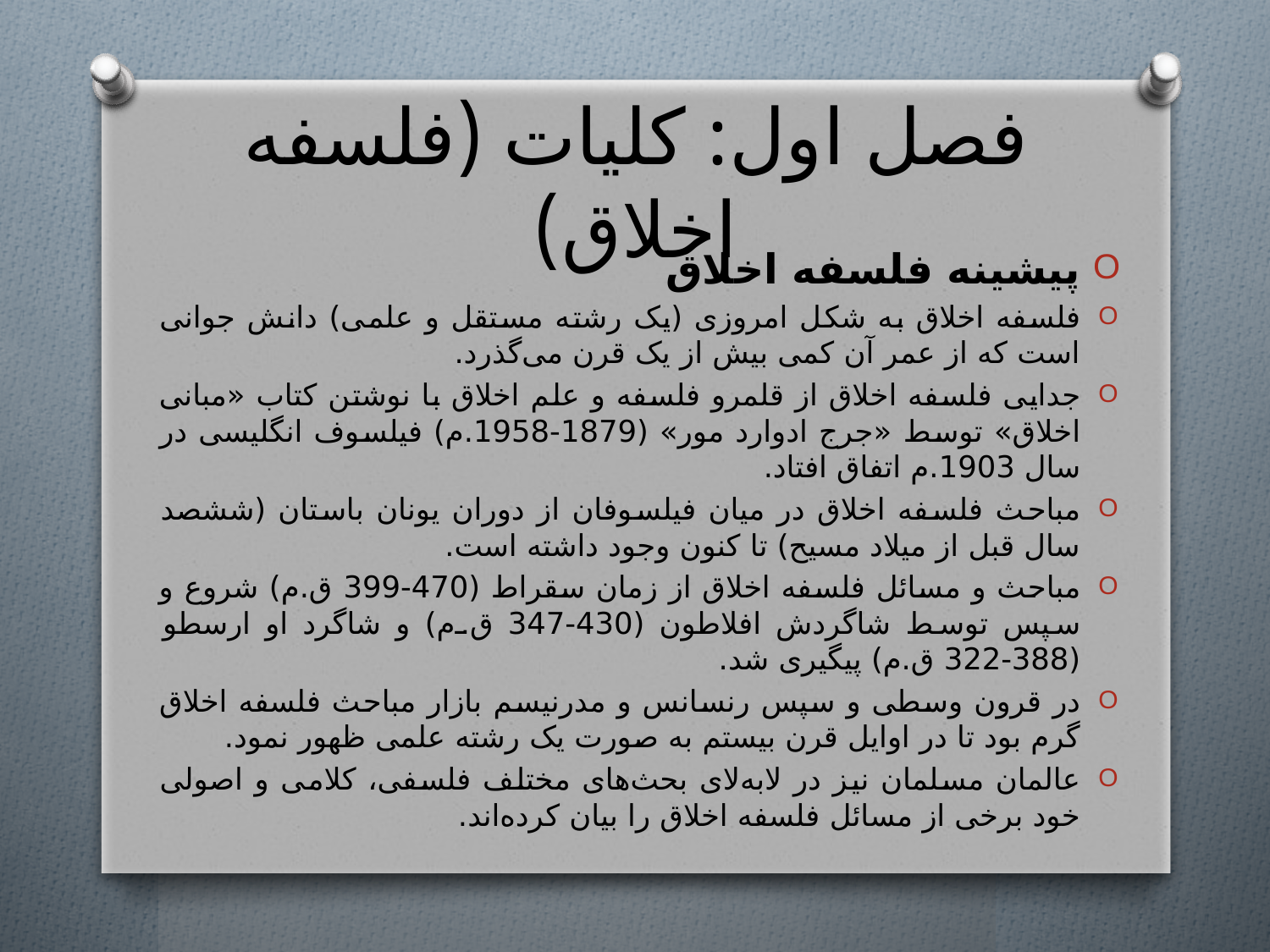

# فصل اول: کلیات (فلسفه اخلاق)
پیشینه فلسفه اخلاق
فلسفه اخلاق به شکل امروزی (یک رشته مستقل و علمی) دانش جوانی است که از عمر آن کمی بیش از یک قرن می‌گذرد.
جدایی فلسفه اخلاق از قلمرو فلسفه و علم اخلاق با نوشتن کتاب «مبانی اخلاق» توسط «جرج ادوارد مور» (1879-1958.م) فیلسوف انگلیسی در سال 1903.م اتفاق افتاد.
مباحث فلسفه اخلاق در میان فیلسوفان از دوران یونان باستان (ششصد سال قبل از میلاد مسیح) تا کنون وجود داشته است.
مباحث و مسائل فلسفه اخلاق از زمان سقراط (470-399 ق.م) شروع و سپس توسط شاگردش افلاطون (430-347 ق.م) و شاگرد او ارسطو (388-322 ق.م) پیگیری شد.
در قرون وسطی و سپس رنسانس و مدرنیسم بازار مباحث فلسفه اخلاق گرم بود تا در اوایل قرن بیستم به صورت یک رشته علمی ظهور نمود.
عالمان مسلمان نیز در لابه‌لای بحث‌های مختلف فلسفی، کلامی و اصولی خود برخی از مسائل فلسفه اخلاق را بیان کرده‌اند.